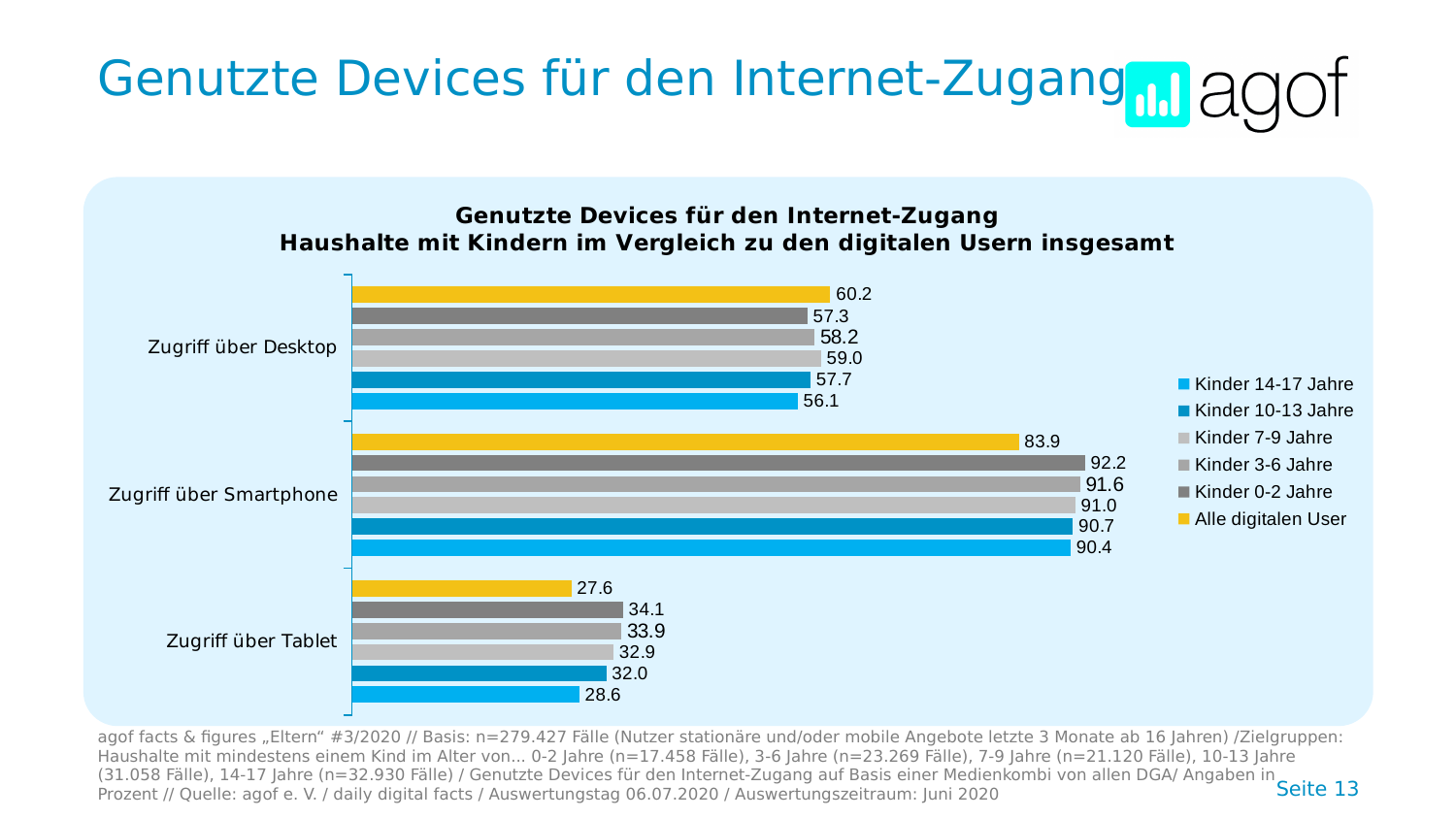

# Genutzte Devices für den Internet-Zugang

### Chart: Genutzte Devices für den Internet-Zugang Haushalte mit Kindern im Vergleich zu den digitalen Usern insgesamt

| Category | Alle digitalen User | Kinder 0-2 Jahre | Kinder 3-6 Jahre | Kinder 7-9 Jahre | Kinder 10-13 Jahre | Kinder 14-17 Jahre |
|---|---|---|---|---|---|---|
| Zugriff über Desktop | 60.2 | 57.3 | 58.2 | 59.0 | 57.7 | 56.1 |
| Zugriff über Smartphone | 83.9 | 92.2 | 91.6 | 91.0 | 90.7 | 90.4 |
| Zugriff über Tablet | 27.6 | 34.1 | 33.9 | 32.9 | 32.0 | 28.6 |
agof facts & figures „Eltern“ #3/2020 // Basis: n=279.427 Fälle (Nutzer stationäre und/oder mobile Angebote letzte 3 Monate ab 16 Jahren) /Zielgruppen: Haushalte mit mindestens einem Kind im Alter von... 0-2 Jahre (n=17.458 Fälle), 3-6 Jahre (n=23.269 Fälle), 7-9 Jahre (n=21.120 Fälle), 10-13 Jahre (31.058 Fälle), 14-17 Jahre (n=32.930 Fälle) / Genutzte Devices für den Internet-Zugang auf Basis einer Medienkombi von allen DGA/ Angaben in Prozent // Quelle: agof e. V. / daily digital facts / Auswertungstag 06.07.2020 / Auswertungszeitraum: Juni 2020